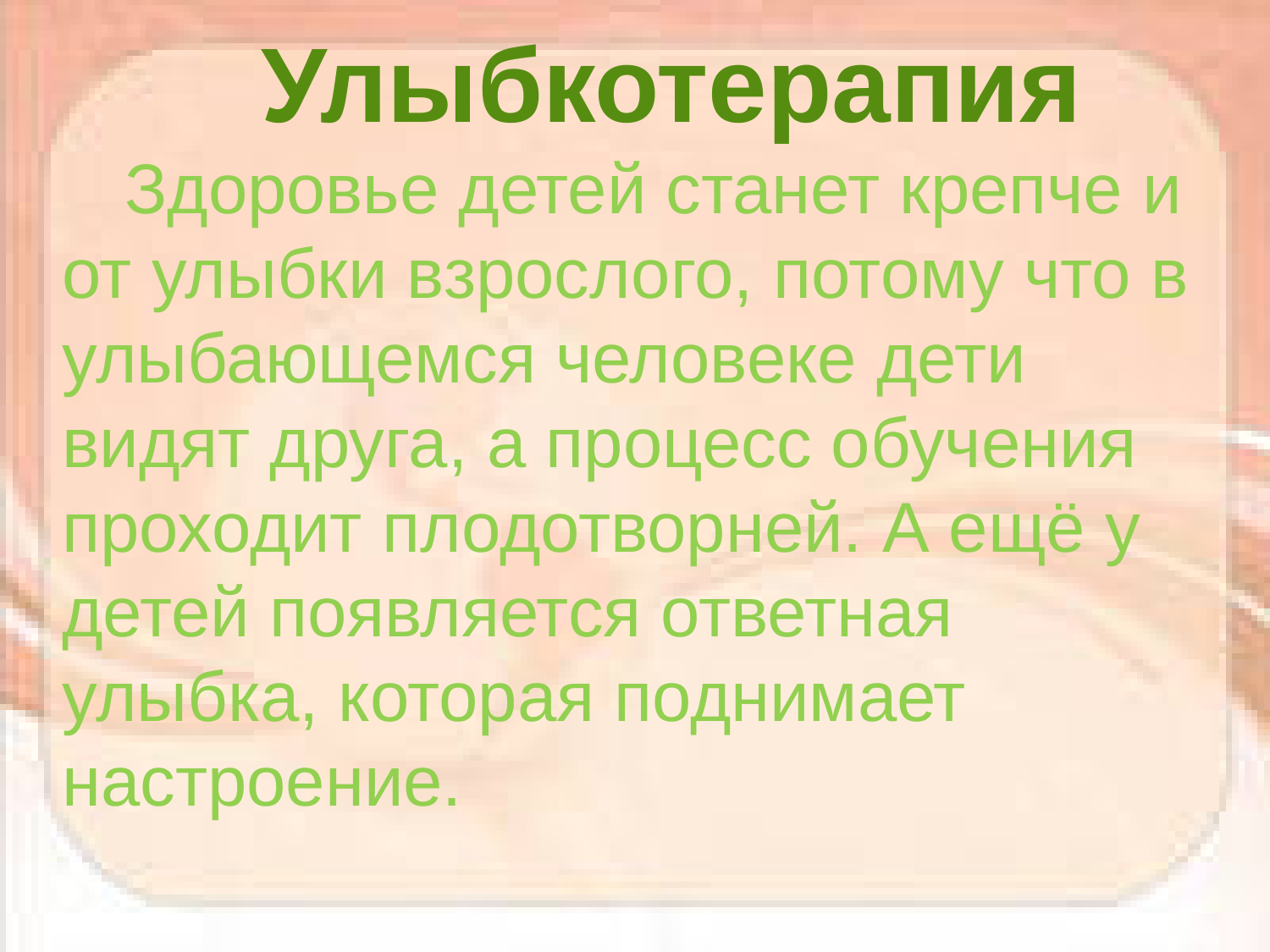

Улыбкотерапия
Здоровье детей станет крепче и от улыбки взрослого, потому что в улыбающемся человеке дети видят друга, а процесс обучения проходит плодотворней. А ещё у детей появляется ответная улыбка, которая поднимает настроение.